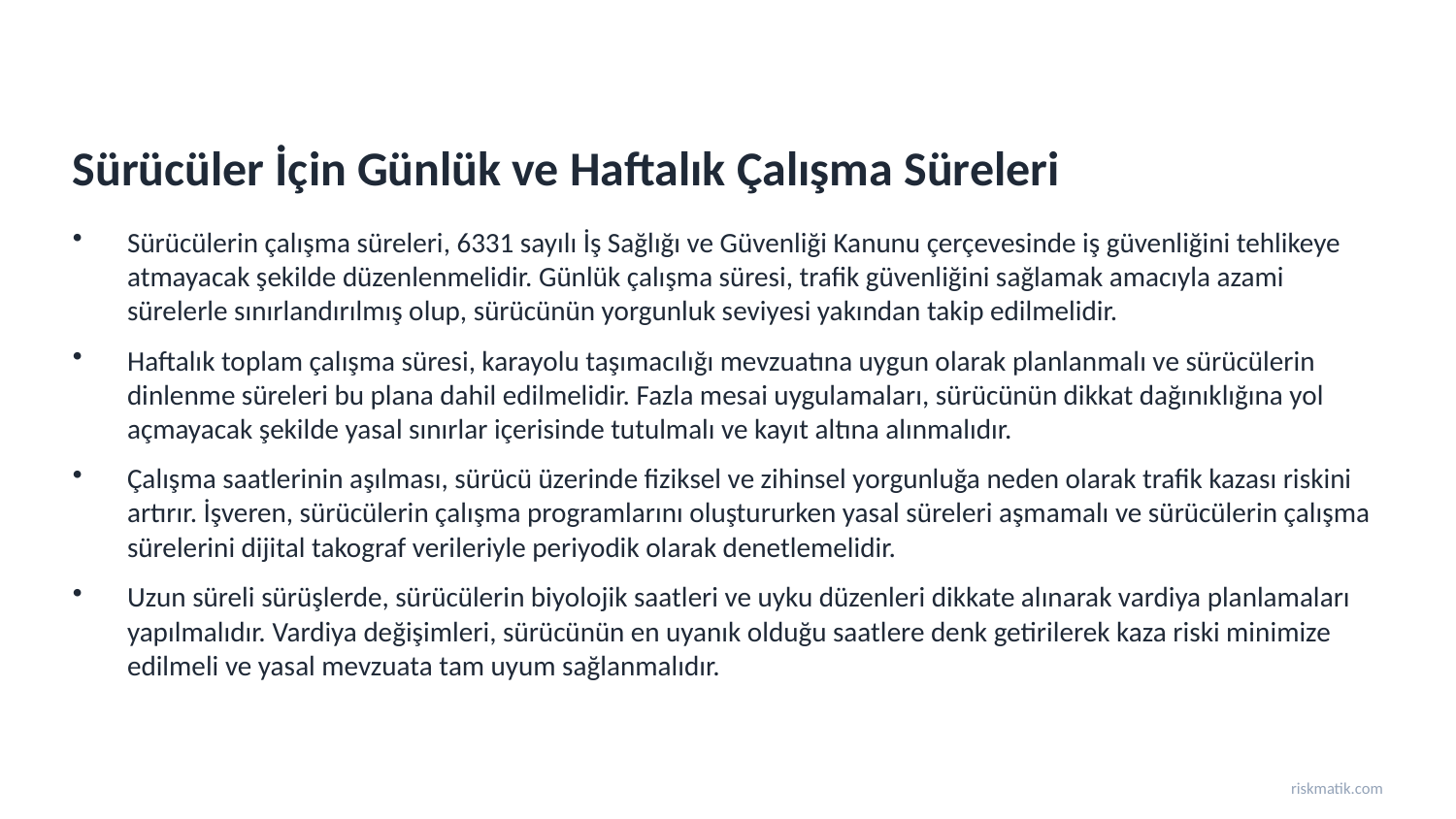

Sürücüler İçin Günlük ve Haftalık Çalışma Süreleri
Sürücülerin çalışma süreleri, 6331 sayılı İş Sağlığı ve Güvenliği Kanunu çerçevesinde iş güvenliğini tehlikeye atmayacak şekilde düzenlenmelidir. Günlük çalışma süresi, trafik güvenliğini sağlamak amacıyla azami sürelerle sınırlandırılmış olup, sürücünün yorgunluk seviyesi yakından takip edilmelidir.
Haftalık toplam çalışma süresi, karayolu taşımacılığı mevzuatına uygun olarak planlanmalı ve sürücülerin dinlenme süreleri bu plana dahil edilmelidir. Fazla mesai uygulamaları, sürücünün dikkat dağınıklığına yol açmayacak şekilde yasal sınırlar içerisinde tutulmalı ve kayıt altına alınmalıdır.
Çalışma saatlerinin aşılması, sürücü üzerinde fiziksel ve zihinsel yorgunluğa neden olarak trafik kazası riskini artırır. İşveren, sürücülerin çalışma programlarını oluştururken yasal süreleri aşmamalı ve sürücülerin çalışma sürelerini dijital takograf verileriyle periyodik olarak denetlemelidir.
Uzun süreli sürüşlerde, sürücülerin biyolojik saatleri ve uyku düzenleri dikkate alınarak vardiya planlamaları yapılmalıdır. Vardiya değişimleri, sürücünün en uyanık olduğu saatlere denk getirilerek kaza riski minimize edilmeli ve yasal mevzuata tam uyum sağlanmalıdır.
riskmatik.com